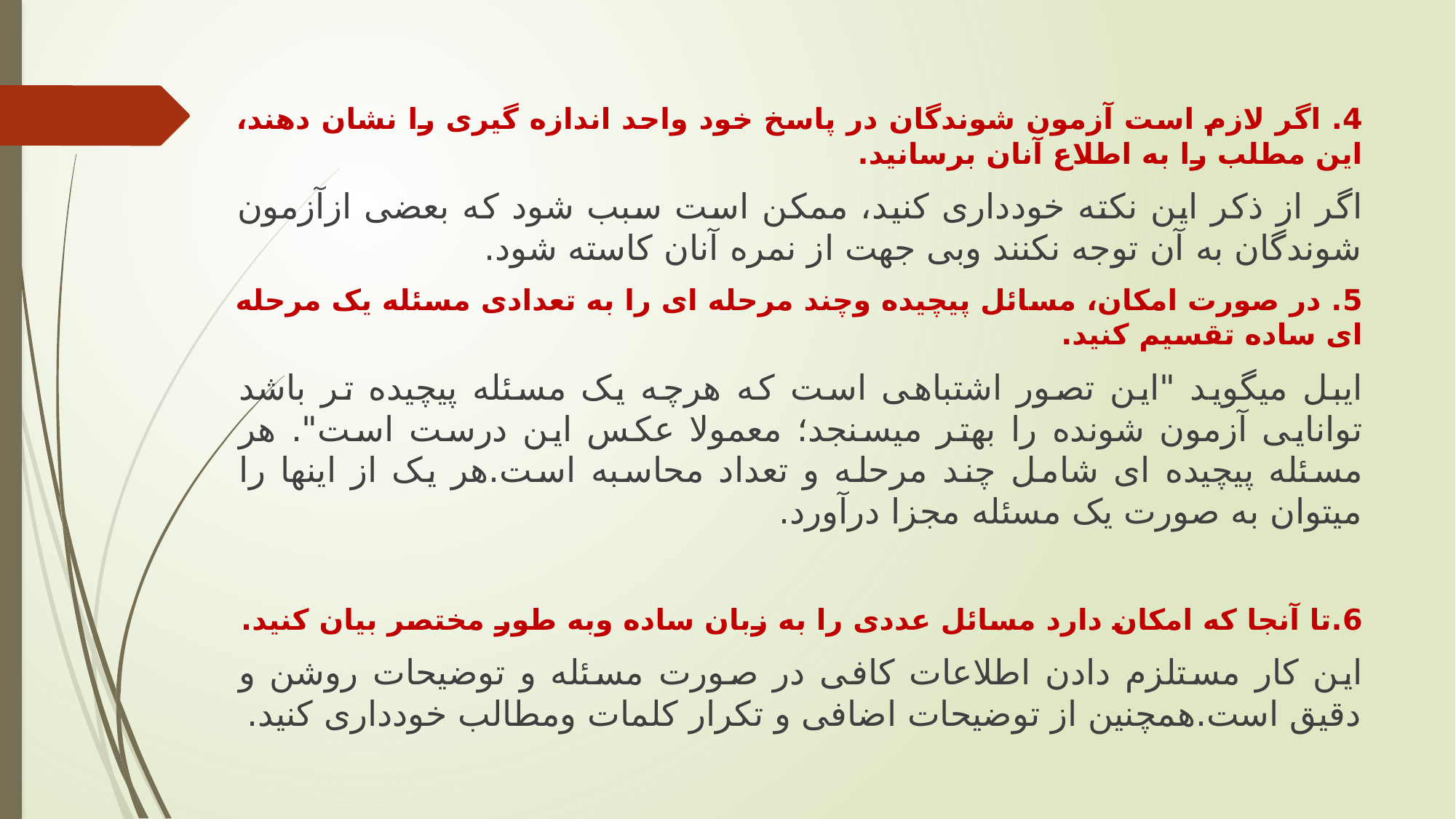

4. اگر لازم است آزمون شوندگان در پاسخ خود واحد اندازه گیری را نشان دهند، این مطلب را به اطلاع آنان برسانید.
اگر از ذکر این نکته خودداری کنید، ممکن است سبب شود که بعضی ازآزمون شوندگان به آن توجه نکنند وبی جهت از نمره آنان کاسته شود.
5. در صورت امکان، مسائل پیچیده وچند مرحله ای را به تعدادی مسئله یک مرحله ای ساده تقسیم کنید.
ایبل میگوید "این تصور اشتباهی است که هرچه یک مسئله پیچیده تر باشد توانایی آزمون شونده را بهتر میسنجد؛ معمولا عکس این درست است". هر مسئله پیچیده ای شامل چند مرحله و تعداد محاسبه است.هر یک از اینها را میتوان به صورت یک مسئله مجزا درآورد.

6.تا آنجا که امکان دارد مسائل عددی را به زبان ساده وبه طور مختصر بیان کنید.
این کار مستلزم دادن اطلاعات کافی در صورت مسئله و توضیحات روشن و دقیق است.همچنین از توضیحات اضافی و تکرار کلمات ومطالب خودداری کنید.